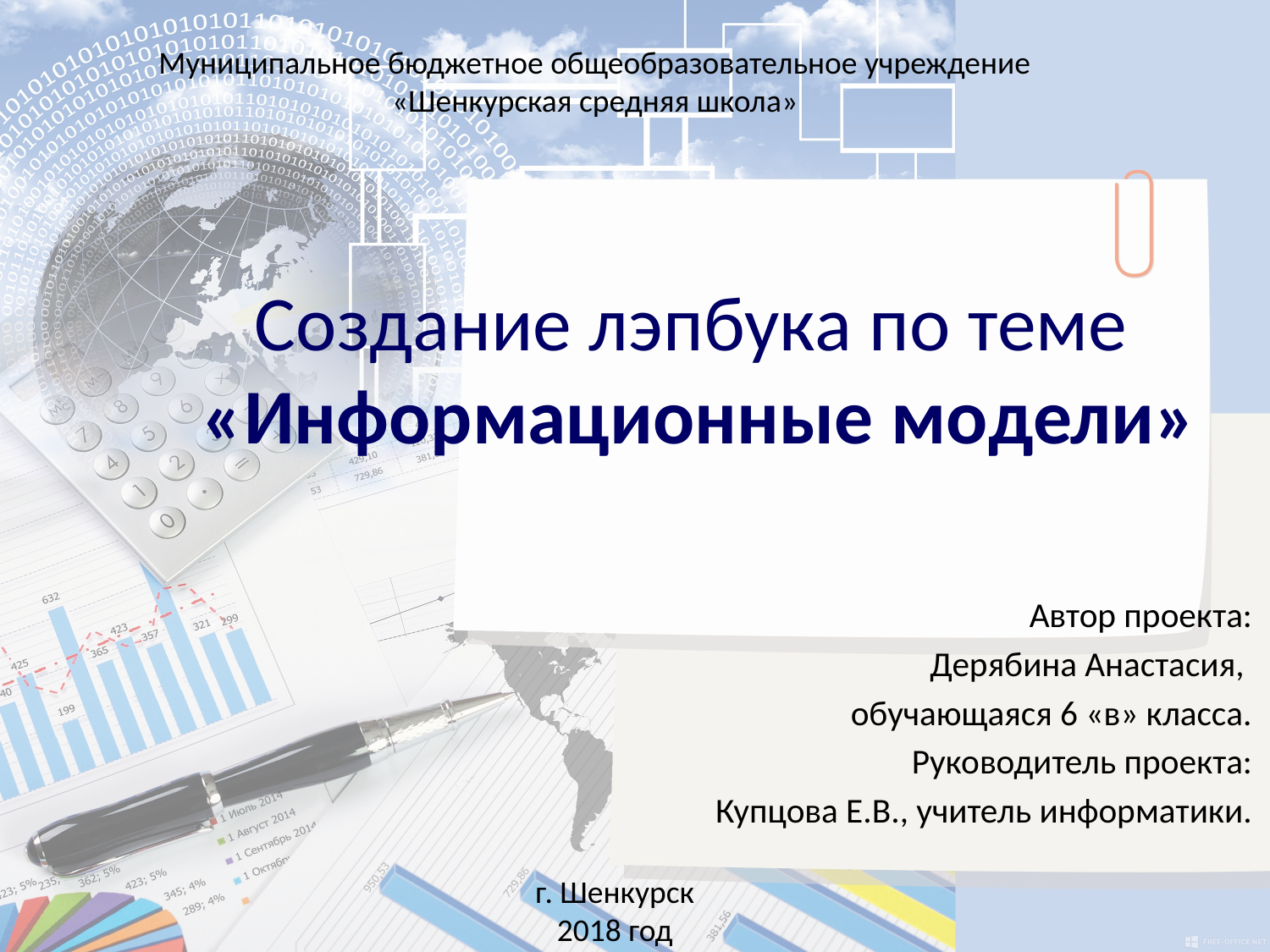

Муниципальное бюджетное общеобразовательное учреждение «Шенкурская средняя школа»
# Создание лэпбука по теме «Информационные модели»
Автор проекта:
Дерябина Анастасия,
обучающаяся 6 «в» класса.
Руководитель проекта:
Купцова Е.В., учитель информатики.
г. Шенкурск
2018 год